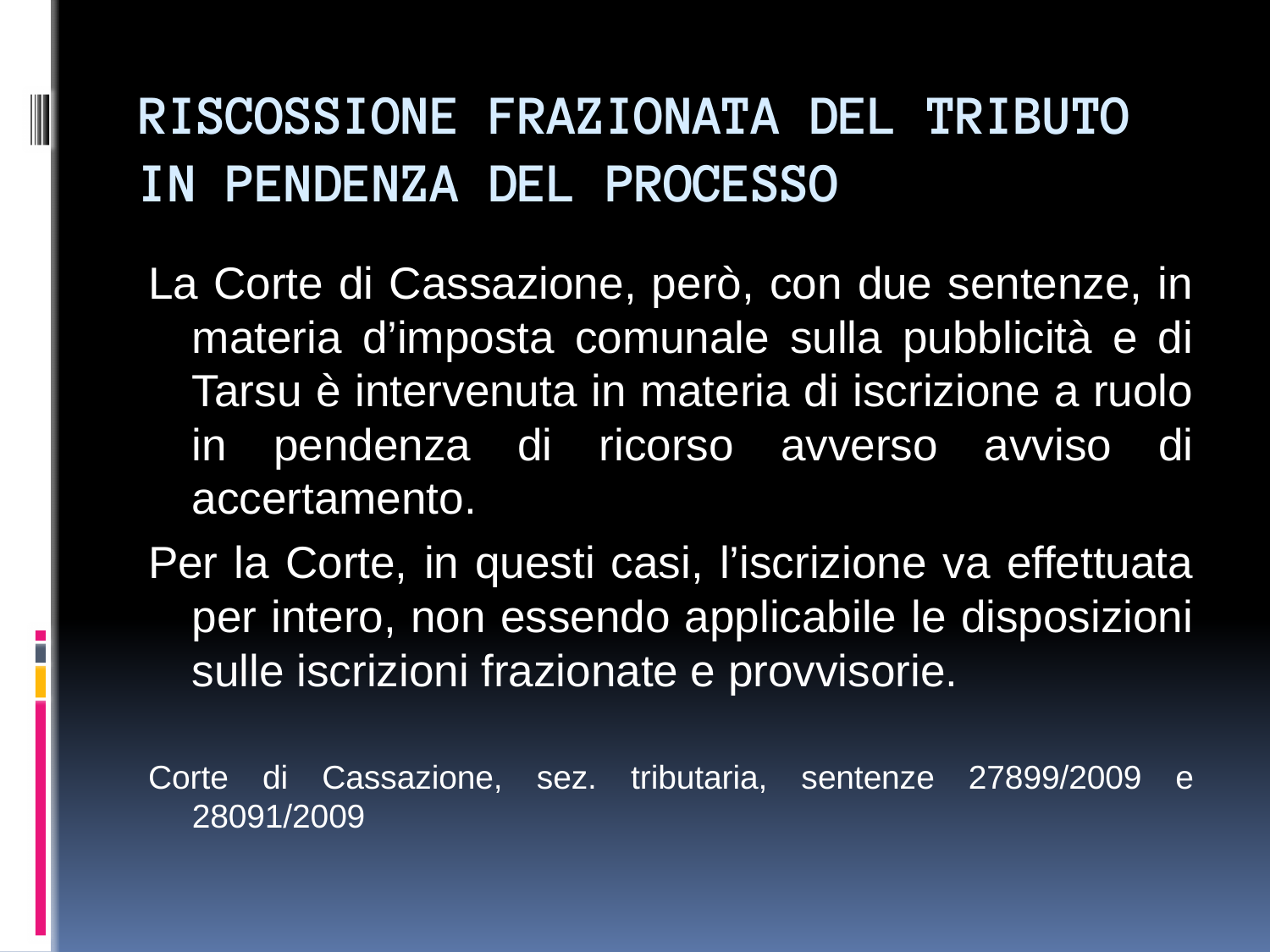

# RISCOSSIONE FRAZIONATA DEL TRIBUTO IN PENDENZA DEL PROCESSO
La Corte di Cassazione, però, con due sentenze, in materia d’imposta comunale sulla pubblicità e di Tarsu è intervenuta in materia di iscrizione a ruolo in pendenza di ricorso avverso avviso di accertamento.
Per la Corte, in questi casi, l’iscrizione va effettuata per intero, non essendo applicabile le disposizioni sulle iscrizioni frazionate e provvisorie.

Corte di Cassazione, sez. tributaria, sentenze 27899/2009 e 28091/2009